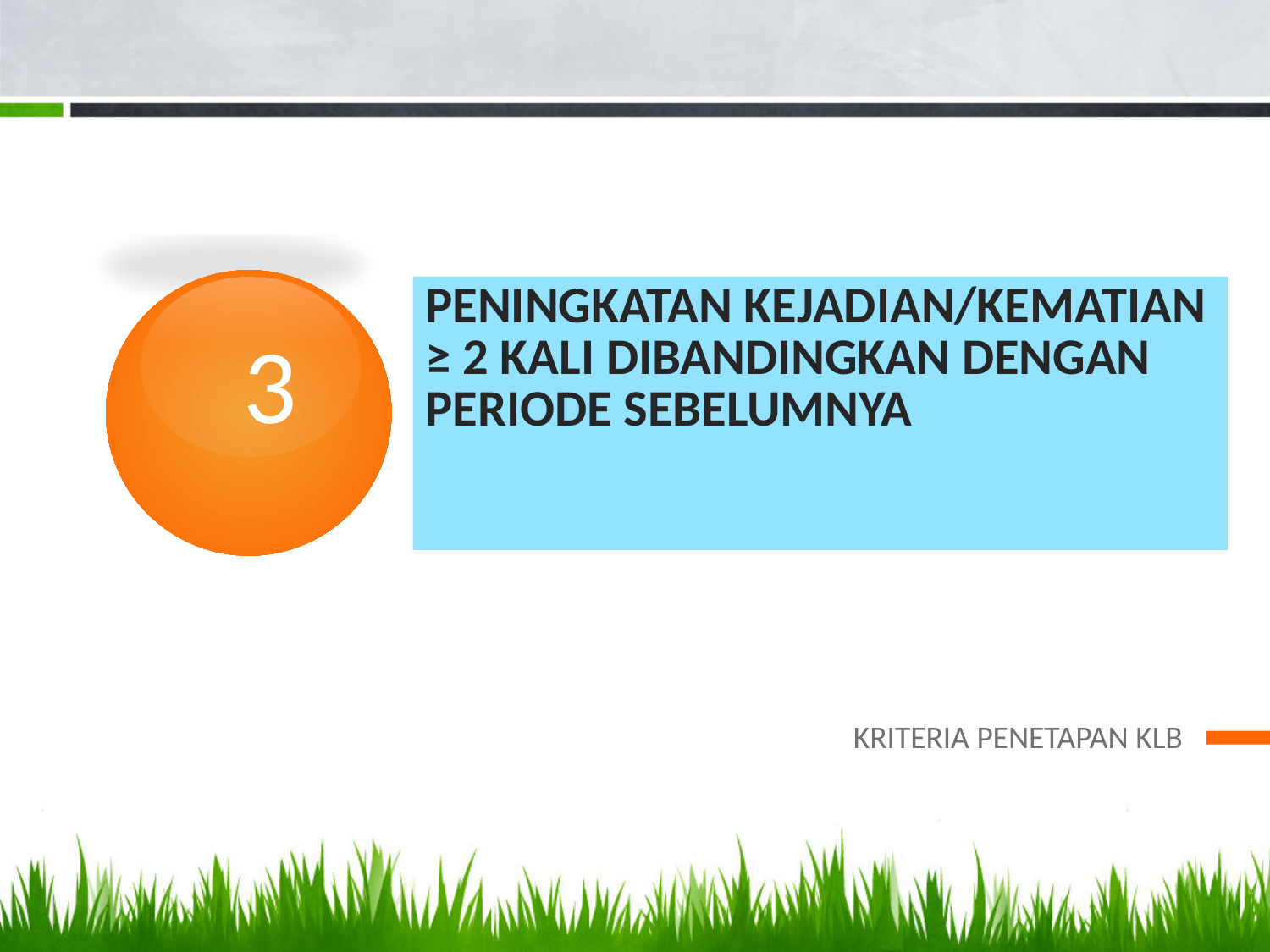

3
# Peningkatan kejadian/kematian ≥ 2 kali dibandingkan dengan periode sebelumnya
KRITERIA PENETAPAN KLB